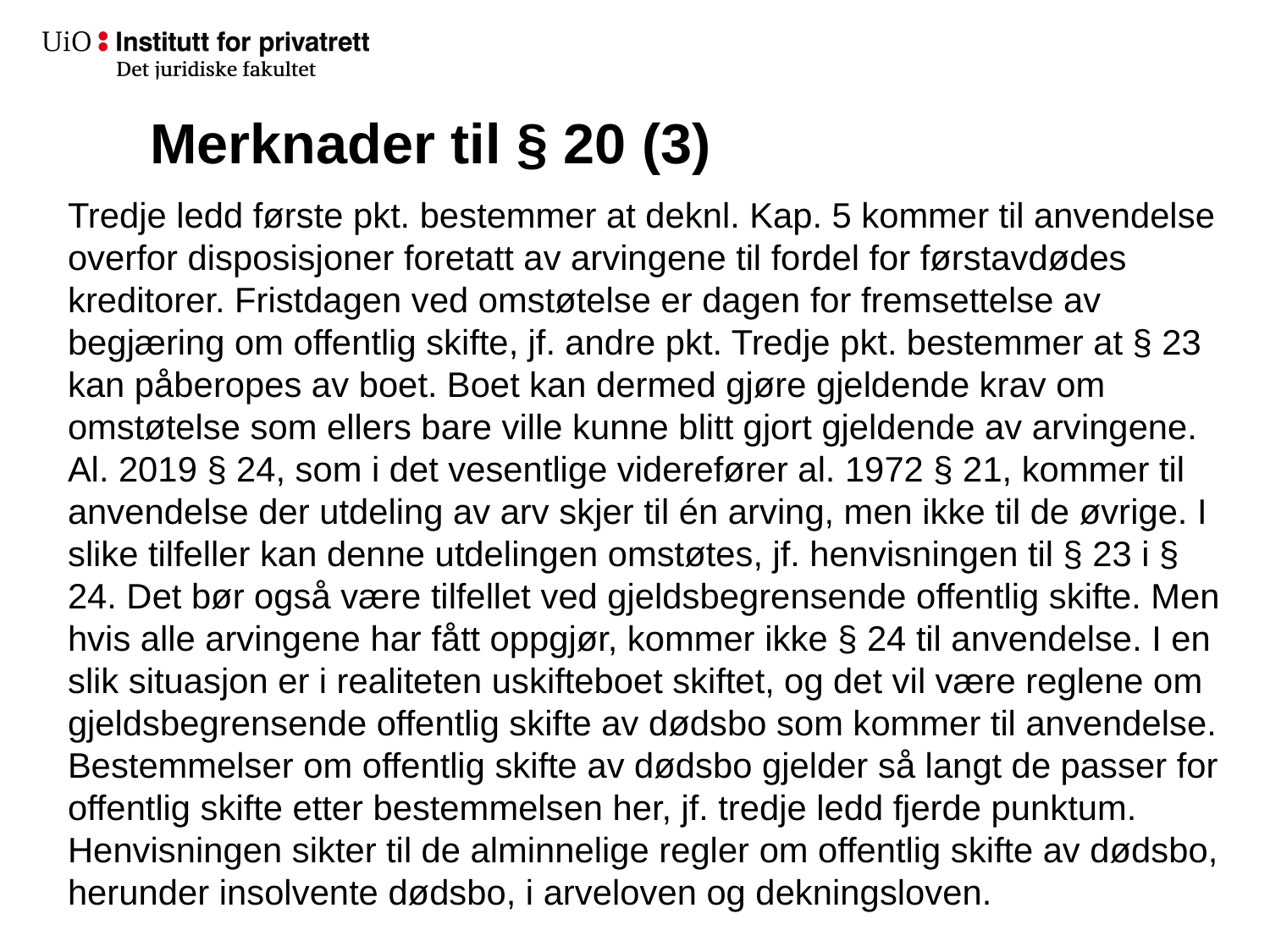

# Merknader til § 20 (3)
Tredje ledd første pkt. bestemmer at deknl. Kap. 5 kommer til anvendelse overfor disposisjoner foretatt av arvingene til fordel for førstavdødes kreditorer. Fristdagen ved omstøtelse er dagen for fremsettelse av begjæring om offentlig skifte, jf. andre pkt. Tredje pkt. bestemmer at § 23 kan påberopes av boet. Boet kan dermed gjøre gjeldende krav om omstøtelse som ellers bare ville kunne blitt gjort gjeldende av arvingene. Al. 2019 § 24, som i det vesentlige viderefører al. 1972 § 21, kommer til anvendelse der utdeling av arv skjer til én arving, men ikke til de øvrige. I slike tilfeller kan denne utdelingen omstøtes, jf. henvisningen til § 23 i § 24. Det bør også være tilfellet ved gjeldsbegrensende offentlig skifte. Men hvis alle arvingene har fått oppgjør, kommer ikke § 24 til anvendelse. I en slik situasjon er i realiteten uskifteboet skiftet, og det vil være reglene om gjeldsbegrensende offentlig skifte av dødsbo som kommer til anvendelse. Bestemmelser om offentlig skifte av dødsbo gjelder så langt de passer for offentlig skifte etter bestemmelsen her, jf. tredje ledd fjerde punktum. Henvisningen sikter til de alminnelige regler om offentlig skifte av dødsbo, herunder insolvente dødsbo, i arveloven og dekningsloven.